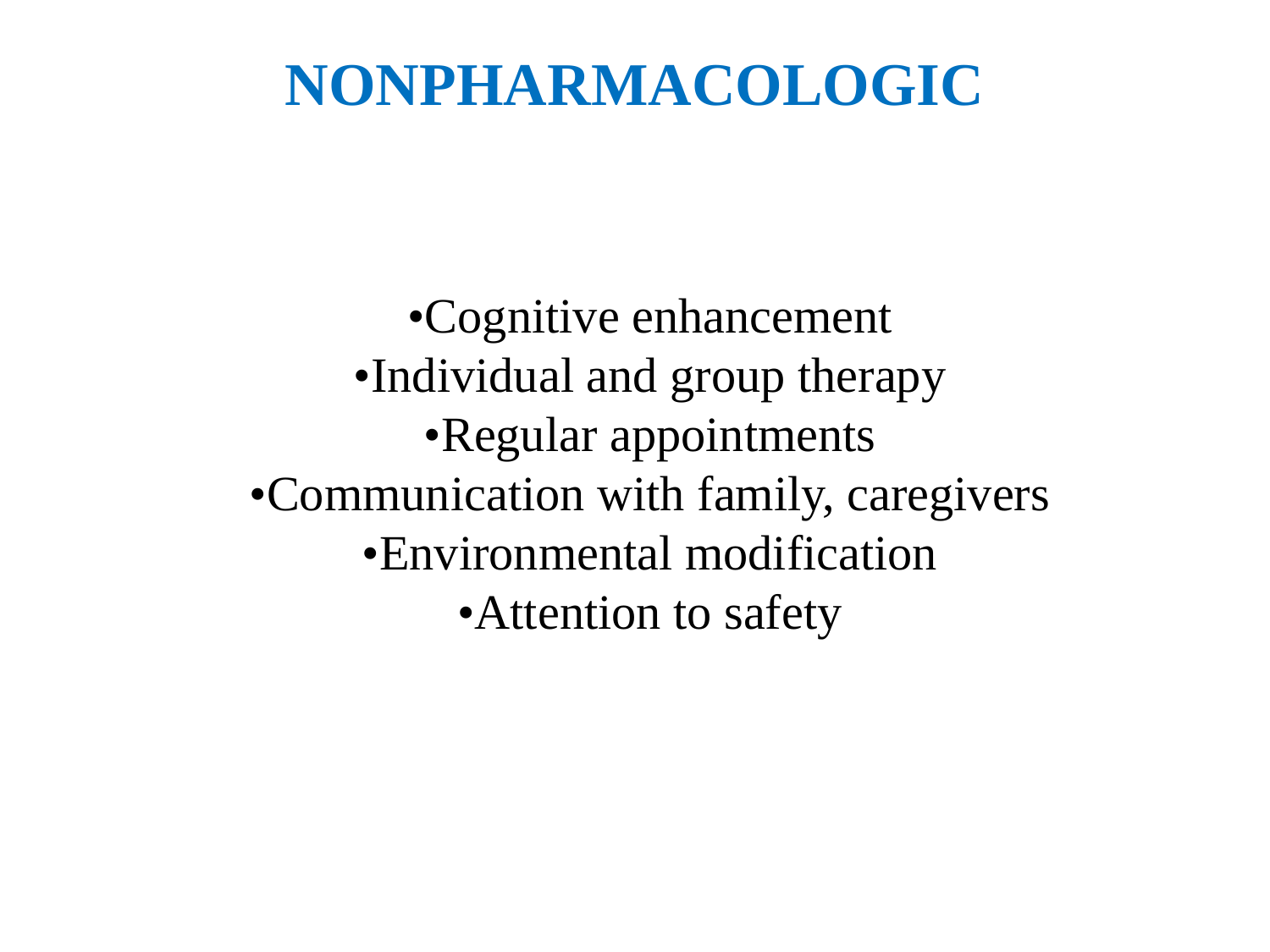

# NONPHARMACOLOGIC
•Cognitive enhancement
•Individual and group therapy
•Regular appointments
•Communication with family, caregivers
•Environmental modification
•Attention to safety